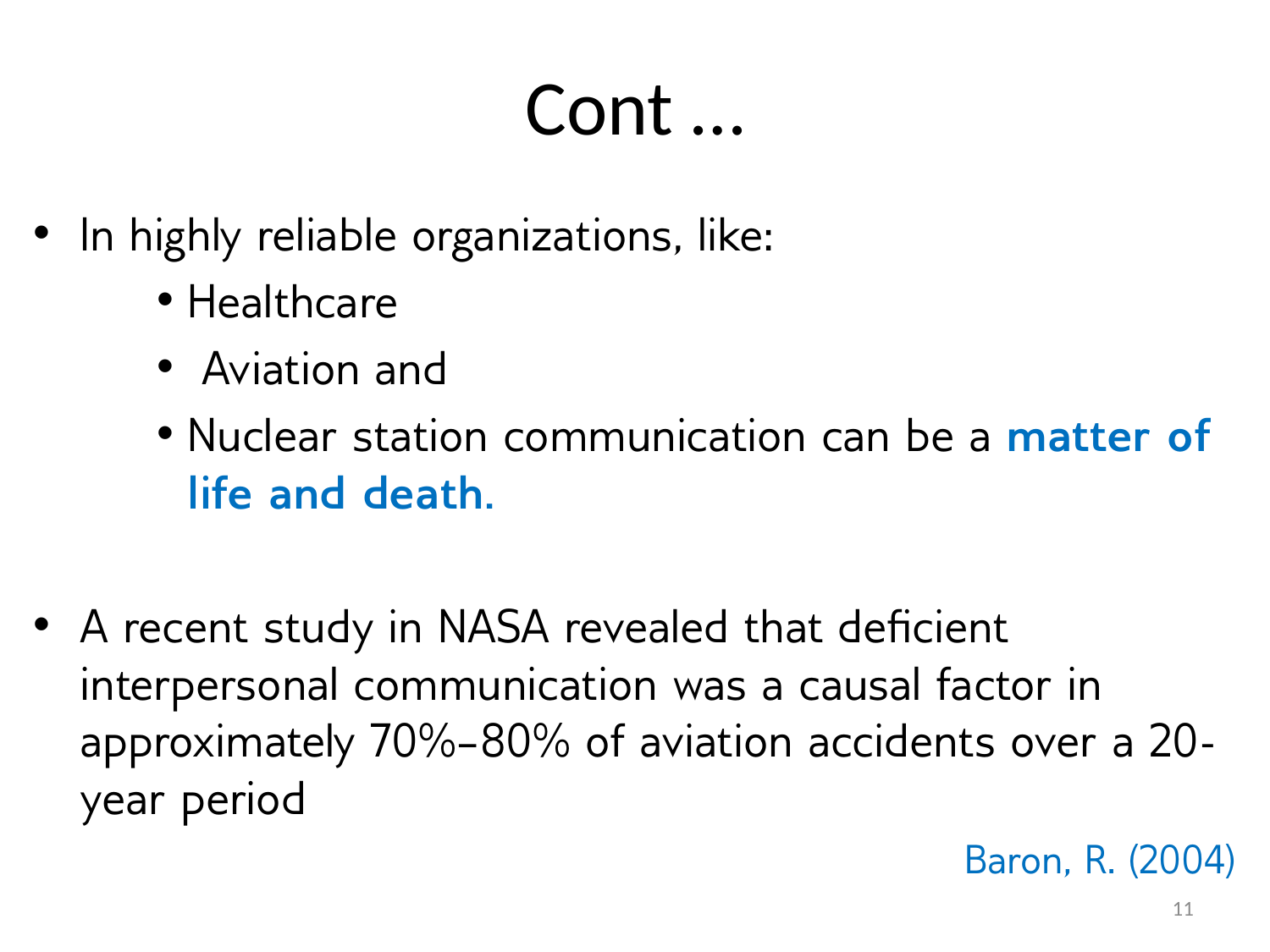

# Cont …
In highly reliable organizations, like:
Healthcare
 Aviation and
Nuclear station communication can be a matter of life and death.

A recent study in NASA revealed that deficient interpersonal communication was a causal factor in approximately 70%–80% of aviation accidents over a 20-year period
Baron, R. (2004)
11